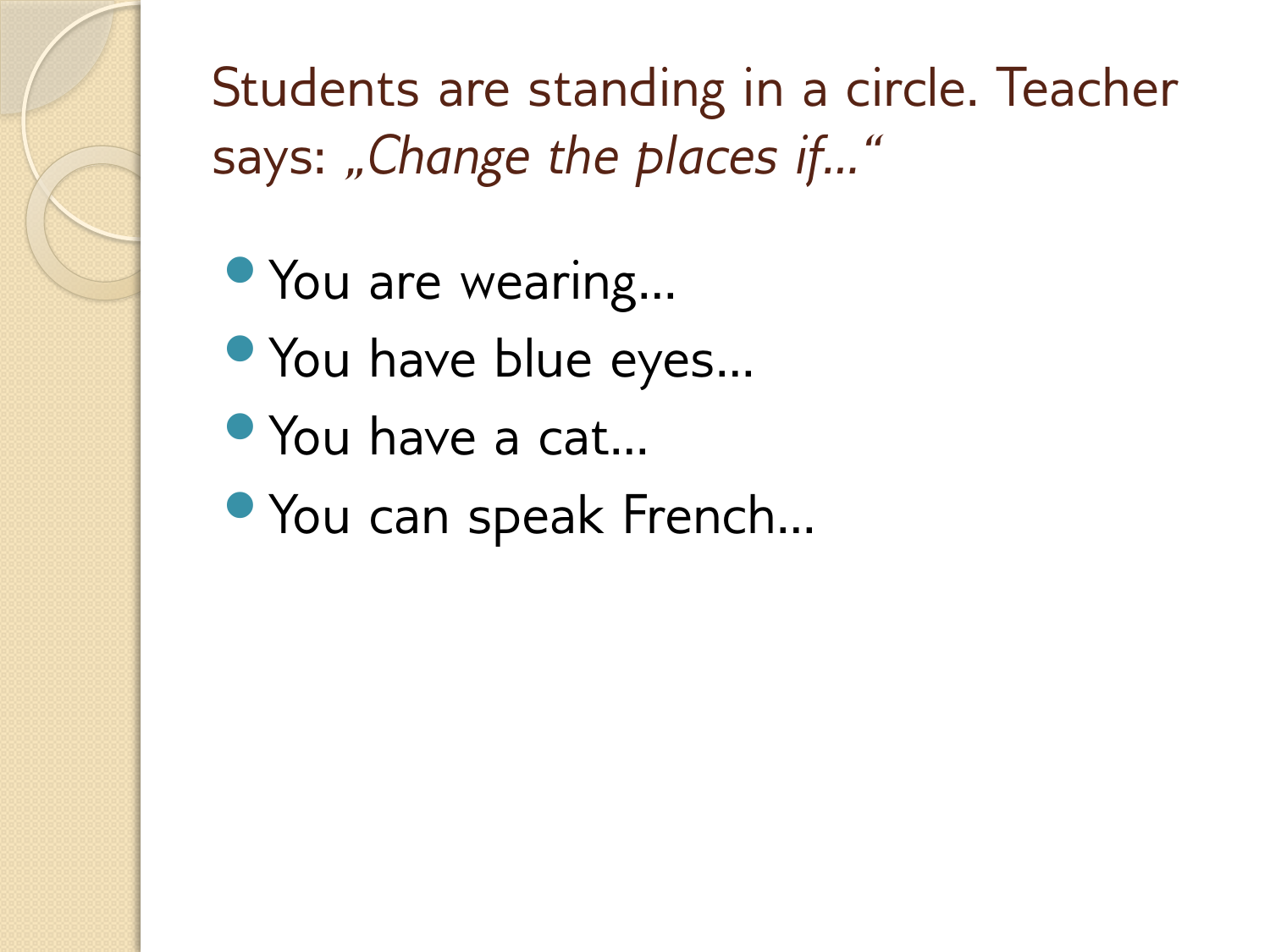

# Students are standing in a circle. Teacher says: „Change the places if…“
You are wearing…
You have blue eyes…
You have a cat…
You can speak French…